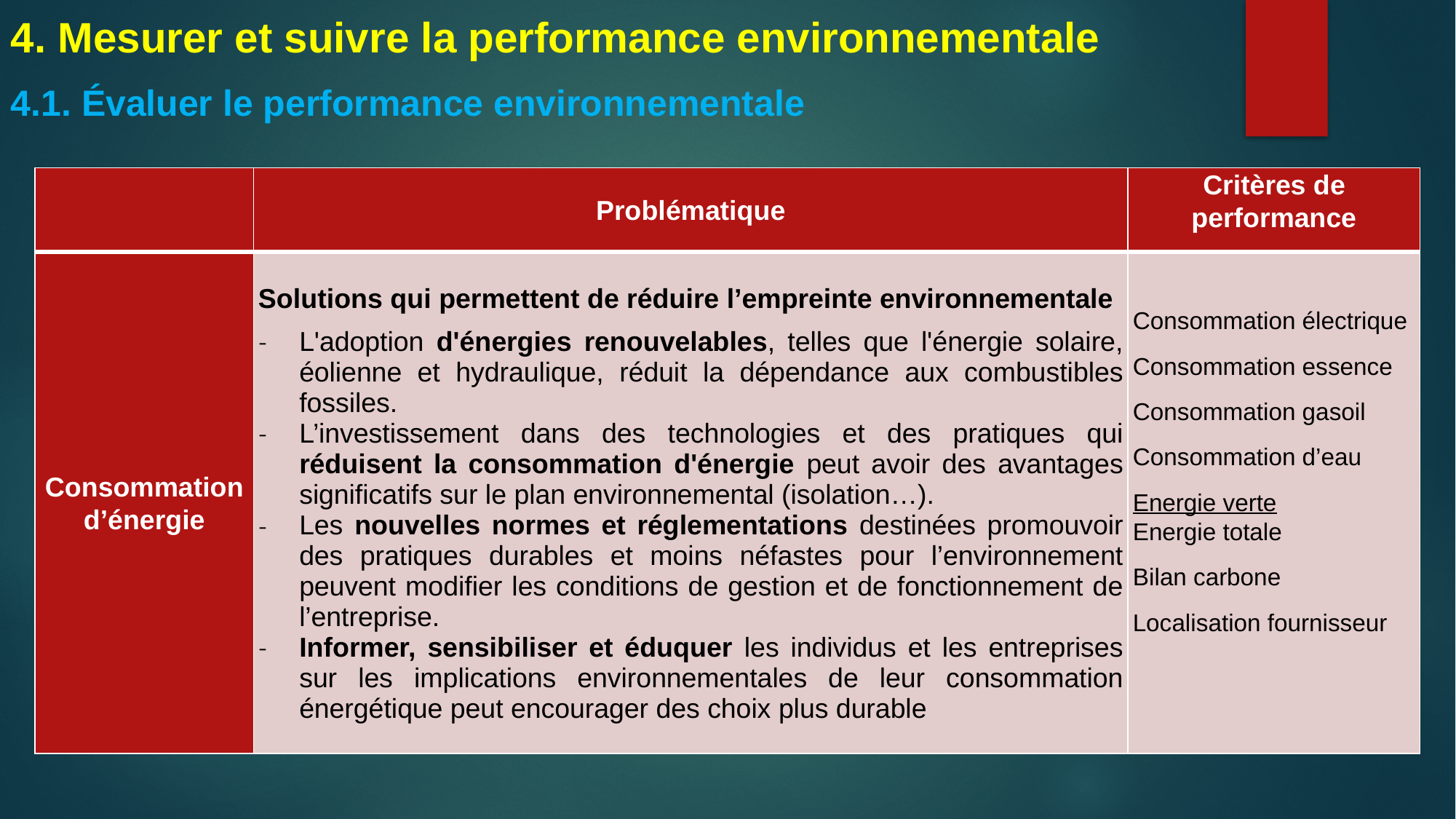

4. Mesurer et suivre la performance environnementale
4.1. Évaluer le performance environnementale
|  | Problématique | Critères de performance |
| --- | --- | --- |
| Consommation d’énergie | Solutions qui permettent de réduire l’empreinte environnementale L'adoption d'énergies renouvelables, telles que l'énergie solaire, éolienne et hydraulique, réduit la dépendance aux combustibles fossiles. L’investissement dans des technologies et des pratiques qui réduisent la consommation d'énergie peut avoir des avantages significatifs sur le plan environnemental (isolation…). Les nouvelles normes et réglementations destinées promouvoir des pratiques durables et moins néfastes pour l’environnement peuvent modifier les conditions de gestion et de fonctionnement de l’entreprise. Informer, sensibiliser et éduquer les individus et les entreprises sur les implications environnementales de leur consommation énergétique peut encourager des choix plus durable | Consommation électrique Consommation essence Consommation gasoil Consommation d’eau Energie verte Energie totale Bilan carbone Localisation fournisseur |